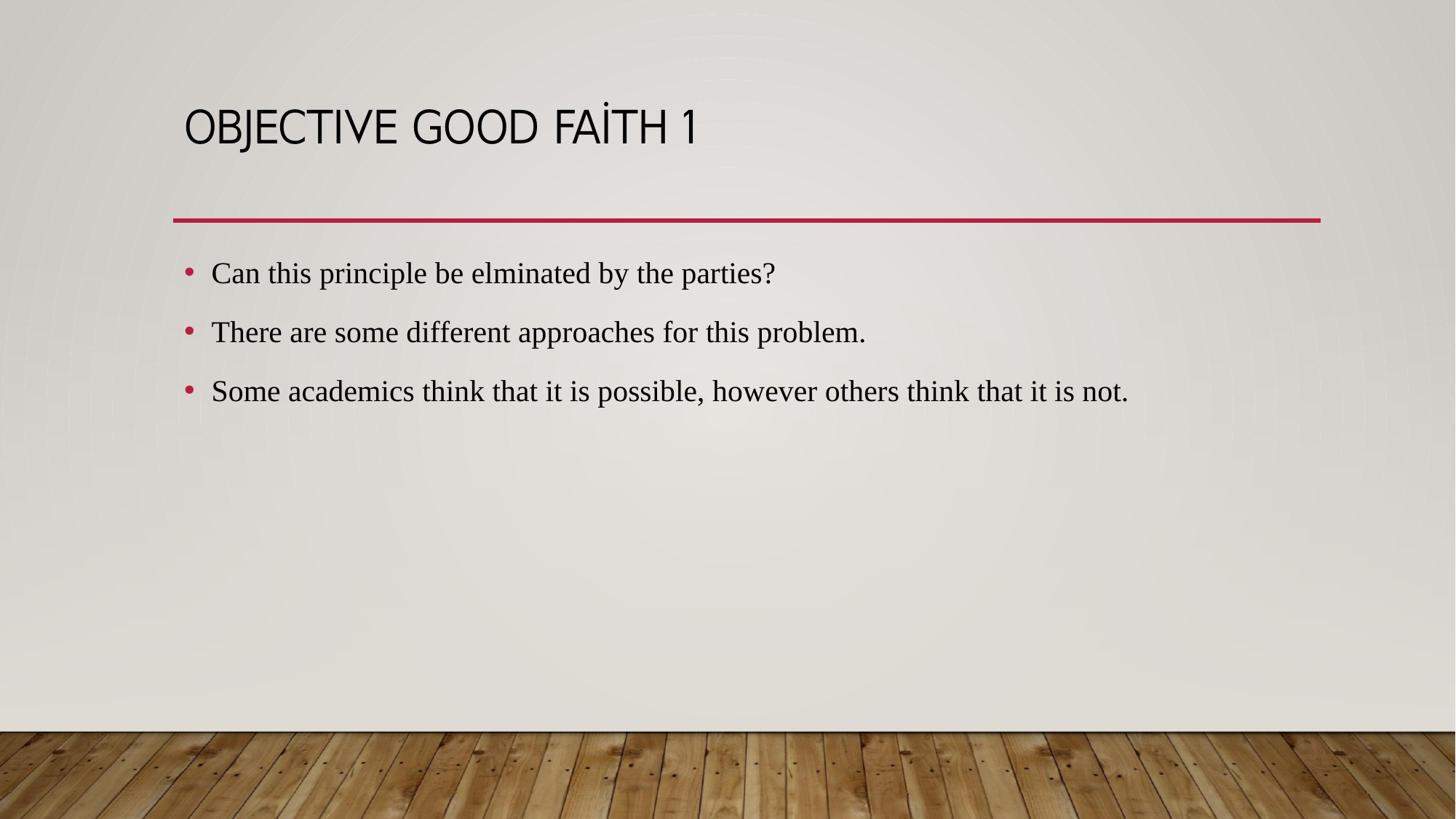

# Objectıve good faith 1
Can this principle be elminated by the parties?
There are some different approaches for this problem.
Some academics think that it is possible, however others think that it is not.